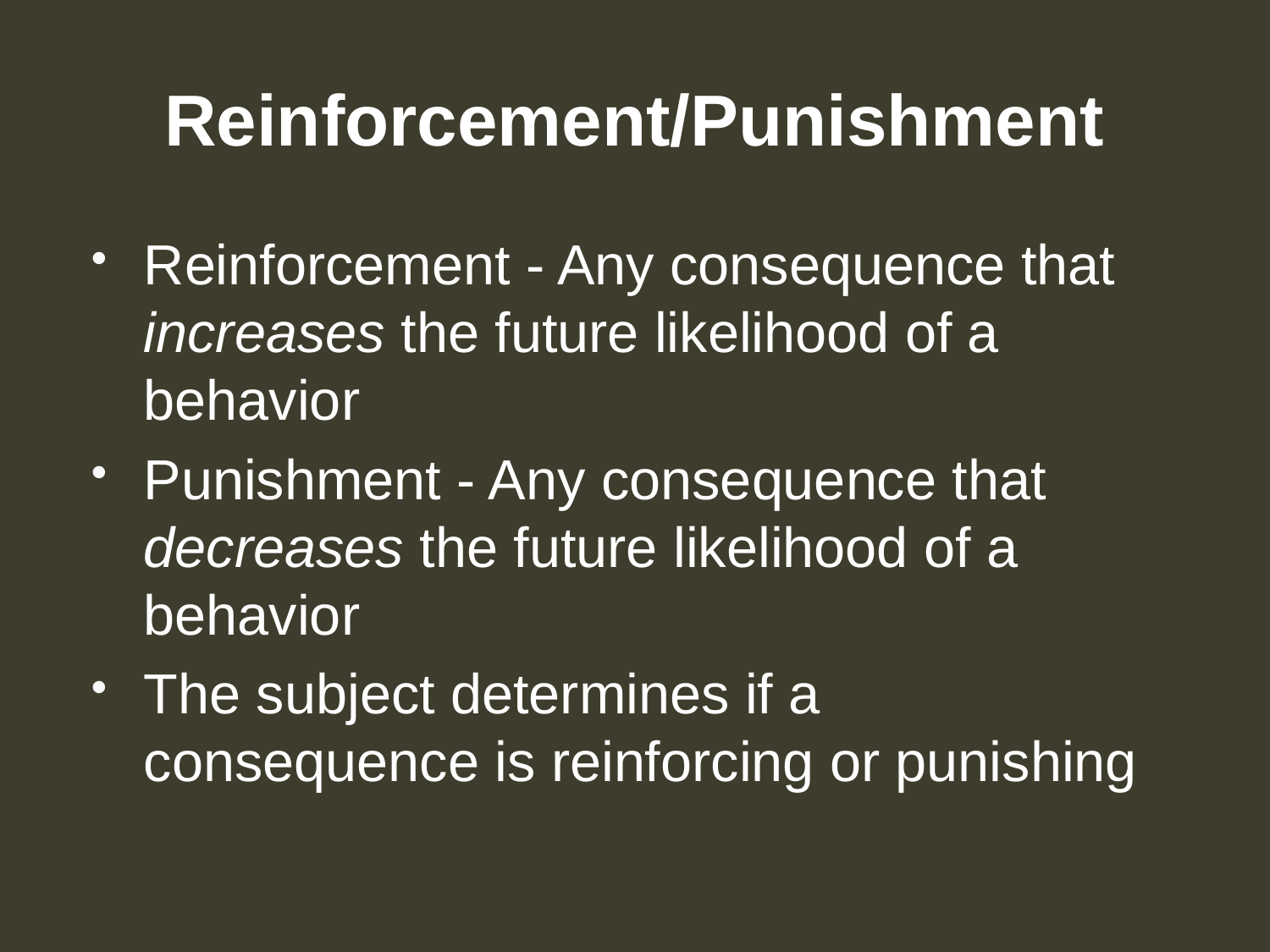

# Reinforcement/Punishment
Reinforcement - Any consequence that increases the future likelihood of a behavior
Punishment - Any consequence that decreases the future likelihood of a behavior
The subject determines if a consequence is reinforcing or punishing